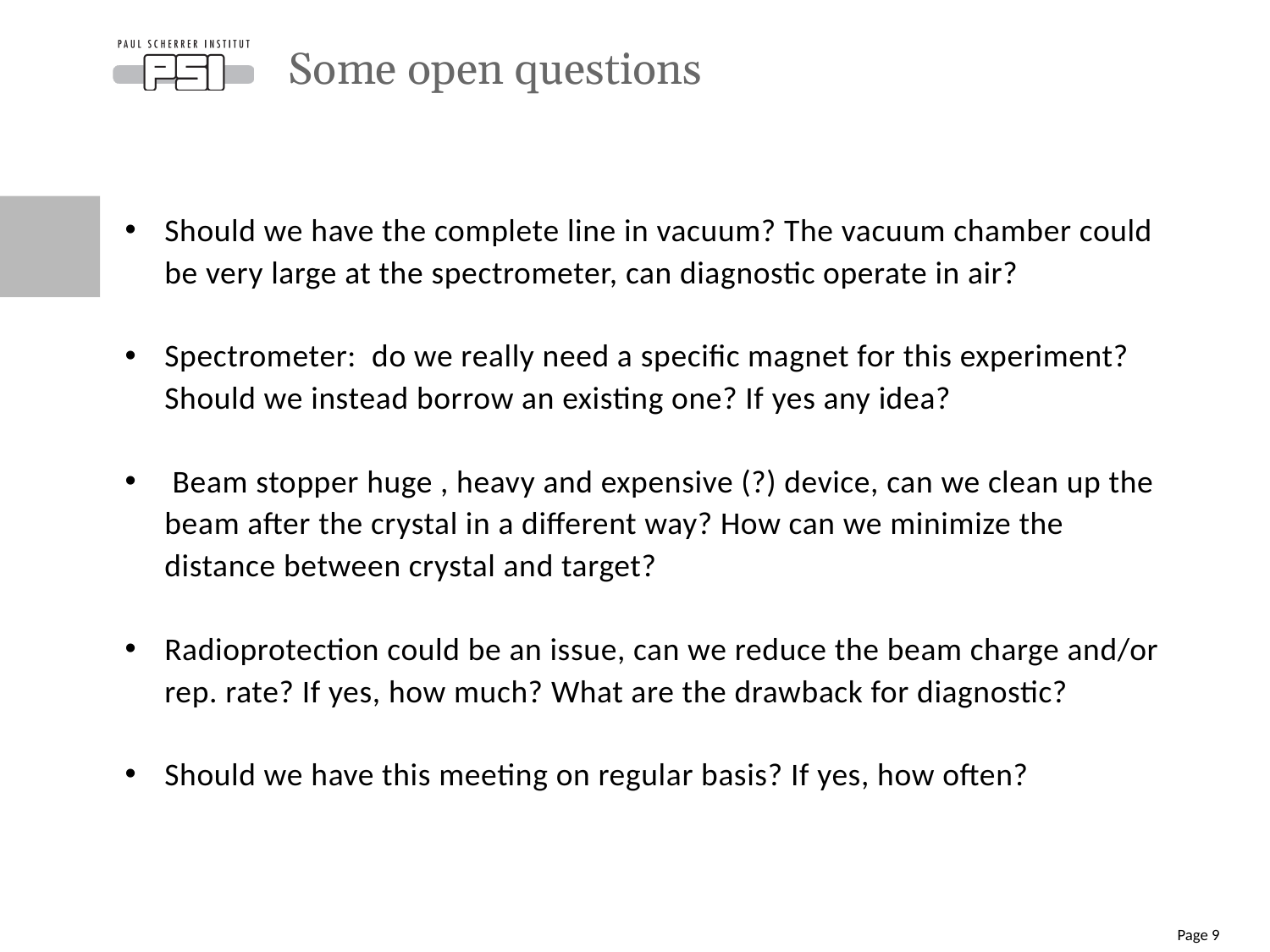

# Some open questions
Should we have the complete line in vacuum? The vacuum chamber could be very large at the spectrometer, can diagnostic operate in air?

Spectrometer:  do we really need a specific magnet for this experiment? Should we instead borrow an existing one? If yes any idea?

 Beam stopper huge , heavy and expensive (?) device, can we clean up the beam after the crystal in a different way? How can we minimize the distance between crystal and target?

Radioprotection could be an issue, can we reduce the beam charge and/or rep. rate? If yes, how much? What are the drawback for diagnostic?

Should we have this meeting on regular basis? If yes, how often?
Page 9